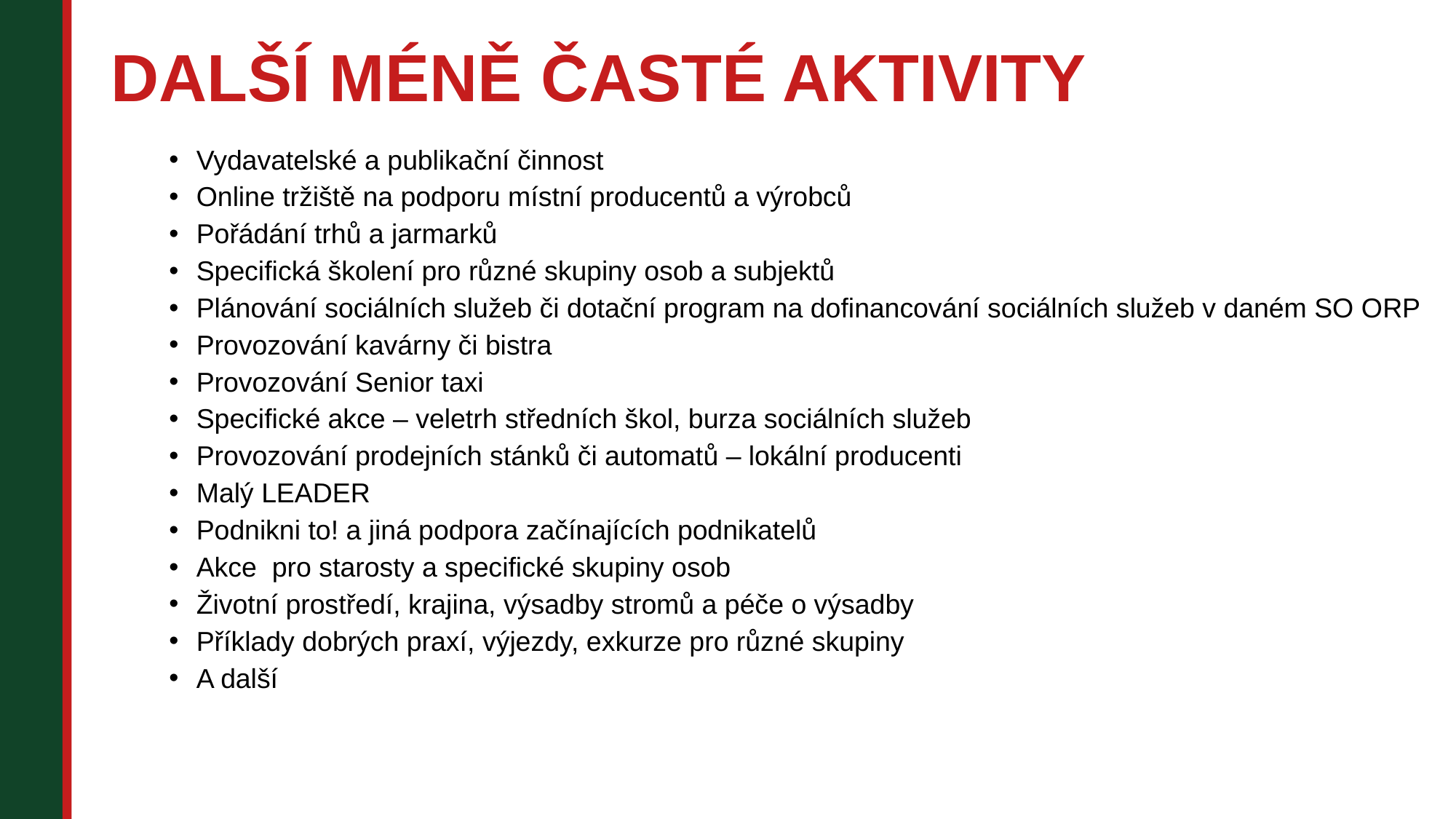

# další méně časté aktivity

Vydavatelské a publikační činnost
Online tržiště na podporu místní producentů a výrobců
Pořádání trhů a jarmarků
Specifická školení pro různé skupiny osob a subjektů
Plánování sociálních služeb či dotační program na dofinancování sociálních služeb v daném SO ORP
Provozování kavárny či bistra
Provozování Senior taxi
Specifické akce – veletrh středních škol, burza sociálních služeb
Provozování prodejních stánků či automatů – lokální producenti
Malý LEADER
Podnikni to! a jiná podpora začínajících podnikatelů
Akce  pro starosty a specifické skupiny osob
Životní prostředí, krajina, výsadby stromů a péče o výsadby
Příklady dobrých praxí, výjezdy, exkurze pro různé skupiny
A další